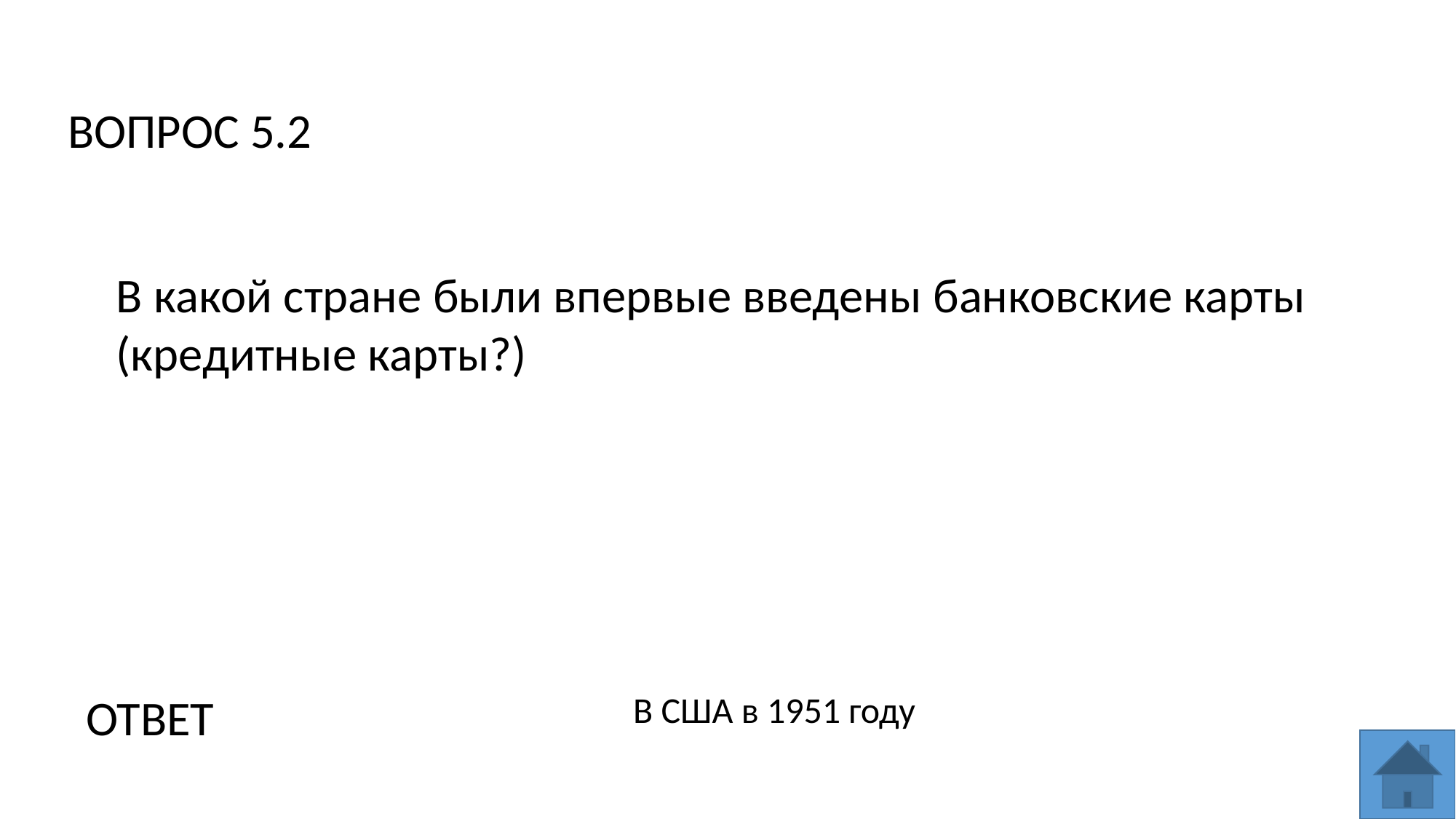

ВОПРОС 5.2
В какой стране были впервые введены банковские карты (кредитные карты?)
В США в 1951 году
ОТВЕТ